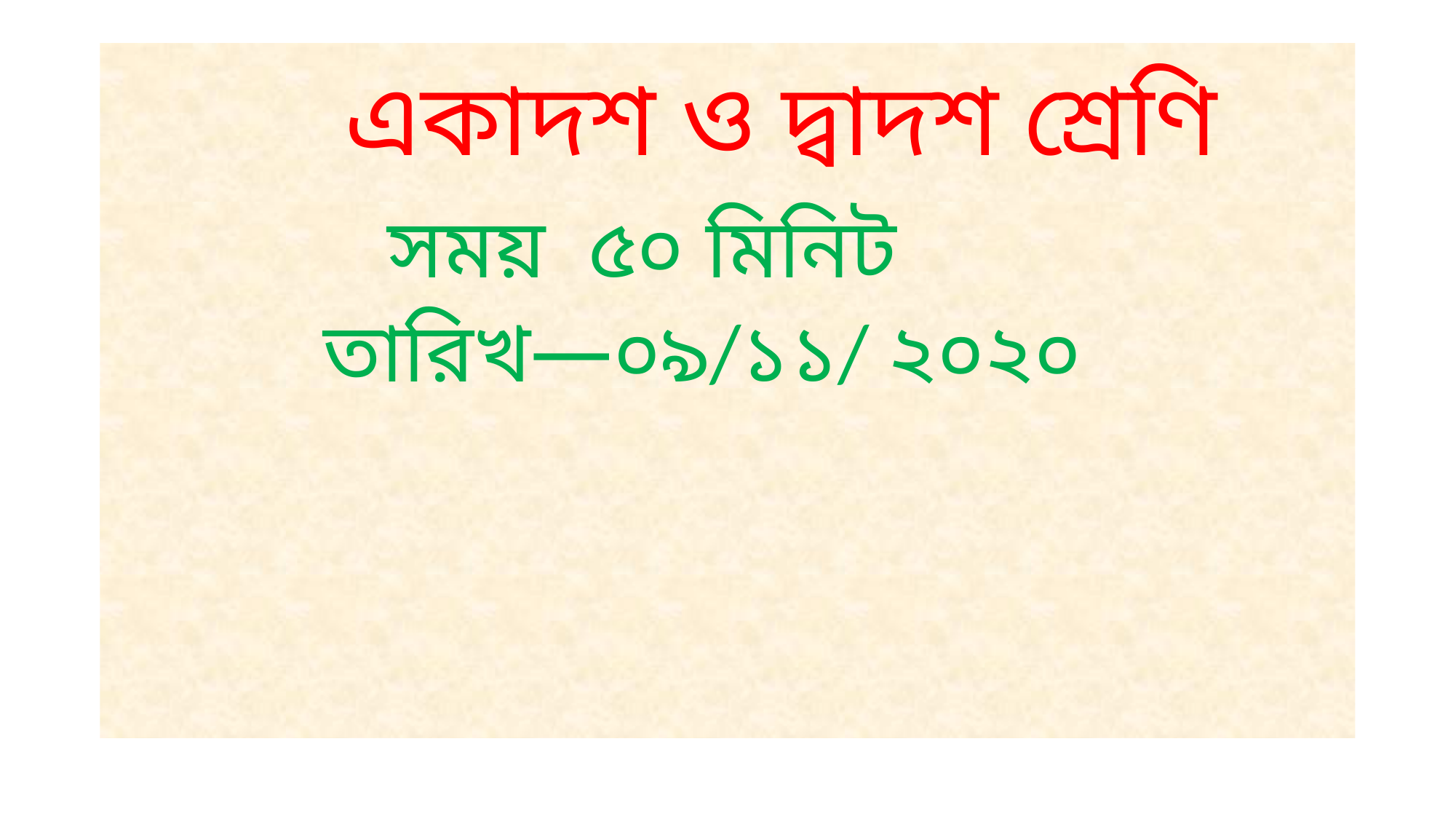

# একাদশ ও দ্বাদশ শ্রেণি
             সময়  ৫০ মিনিট
          তারিখ—০৯/১১/ ২০২০